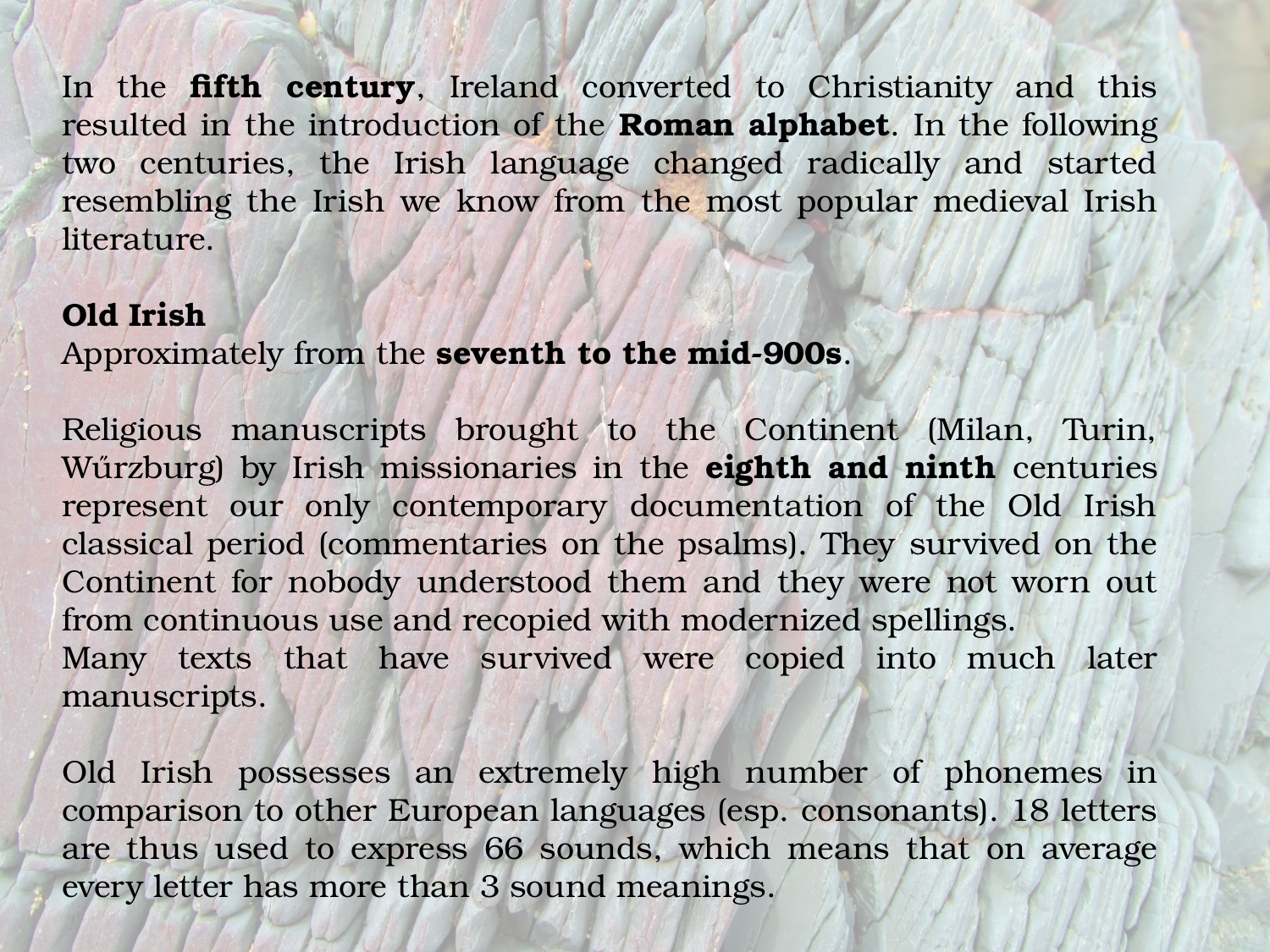

In the fifth century, Ireland converted to Christianity and this resulted in the introduction of the Roman alphabet. In the following two centuries, the Irish language changed radically and started resembling the Irish we know from the most popular medieval Irish literature.

Old Irish
Approximately from the seventh to the mid-900s.

Religious manuscripts brought to the Continent (Milan, Turin, Wűrzburg) by Irish missionaries in the eighth and ninth centuries represent our only contemporary documentation of the Old Irish classical period (commentaries on the psalms). They survived on the Continent for nobody understood them and they were not worn out from continuous use and recopied with modernized spellings.
Many texts that have survived were copied into much later manuscripts.

Old Irish possesses an extremely high number of phonemes in comparison to other European languages (esp. consonants). 18 letters are thus used to express 66 sounds, which means that on average every letter has more than 3 sound meanings.